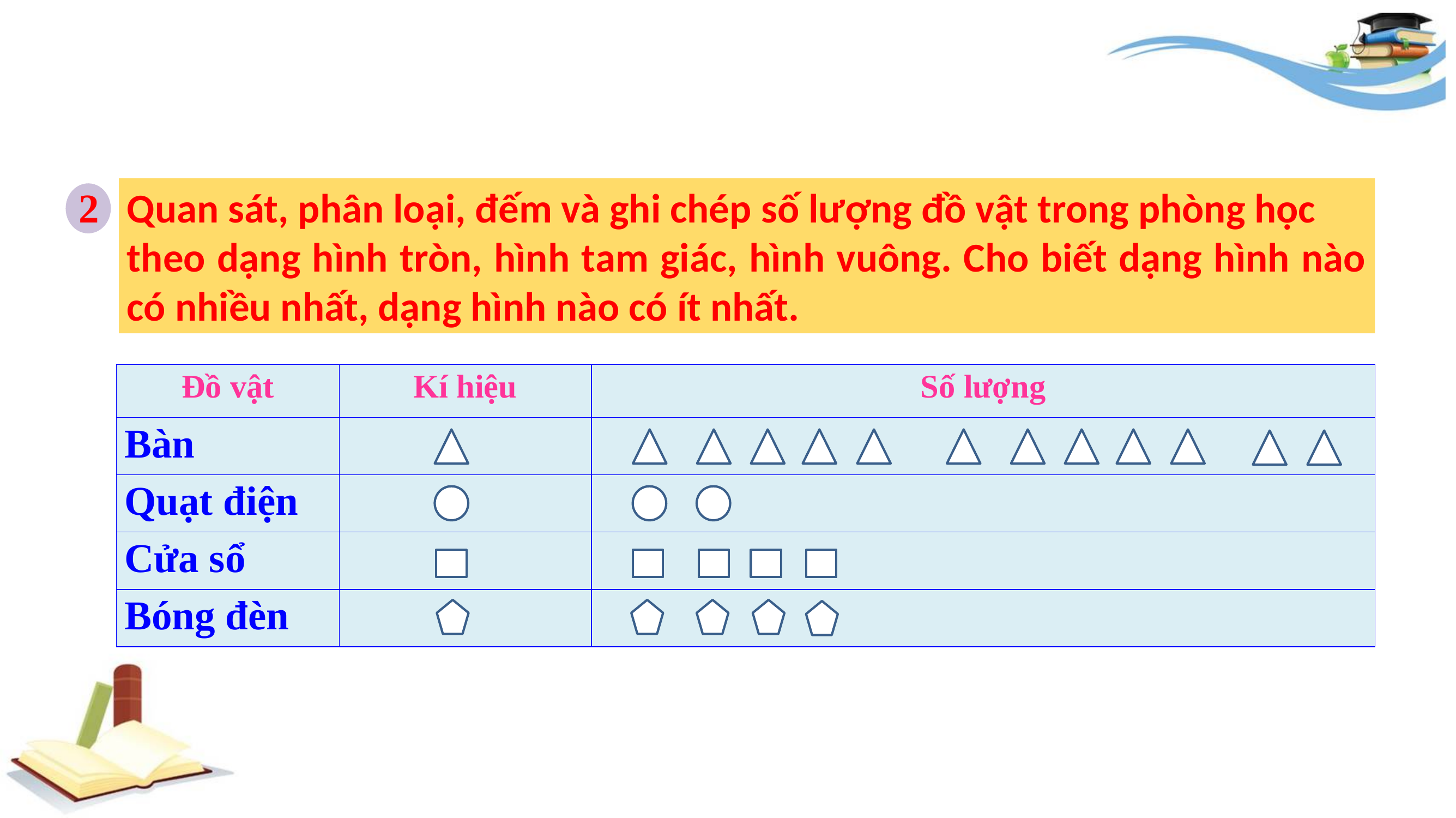

2

Quan sát, phân loại, đếm và ghi chép số lượng đồ vật trong phòng học
theo dạng hình tròn, hình tam giác, hình vuông. Cho biết dạng hình nào có nhiều nhất, dạng hình nào có ít nhất.
| Đồ vật | Kí hiệu | Số lượng |
| --- | --- | --- |
| Bàn |  |  |
| Quạt điện |  |  |
| Cửa sổ |  |  |
| Bóng đèn |  |  |